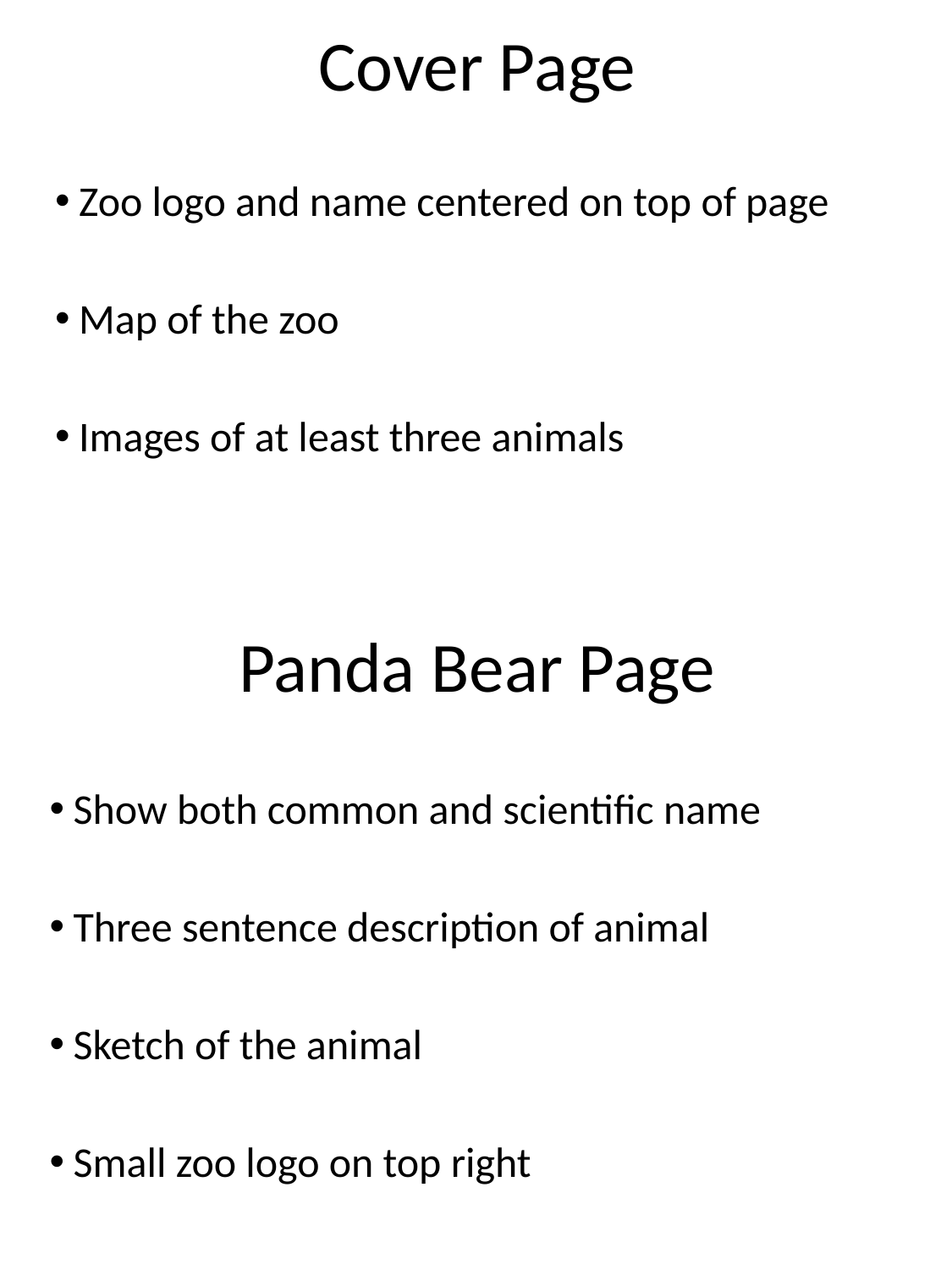

Cover Page

Zoo logo and name centered on top of page

Map of the zoo

Images of at least three animals

Panda Bear Page

Show both common and scientific name

Three sentence description of animal

Sketch of the animal

Small zoo logo on top right